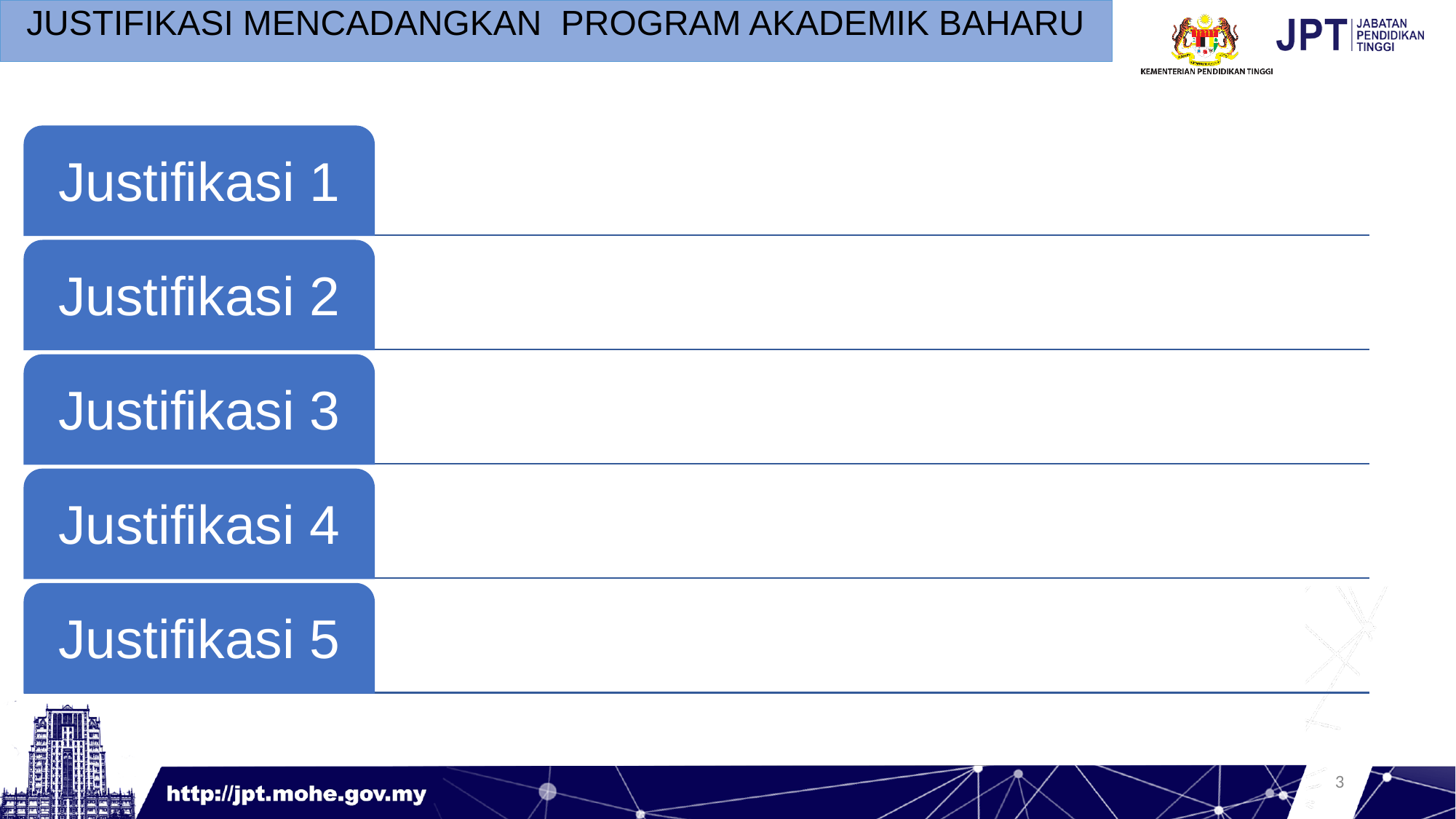

JUSTIFIKASI MENCADANGKAN  PROGRAM AKADEMIK BAHARU

Justifikasi 1

Justifikasi 2

Justifikasi 3

Justifikasi 4

Justifikasi 5
3